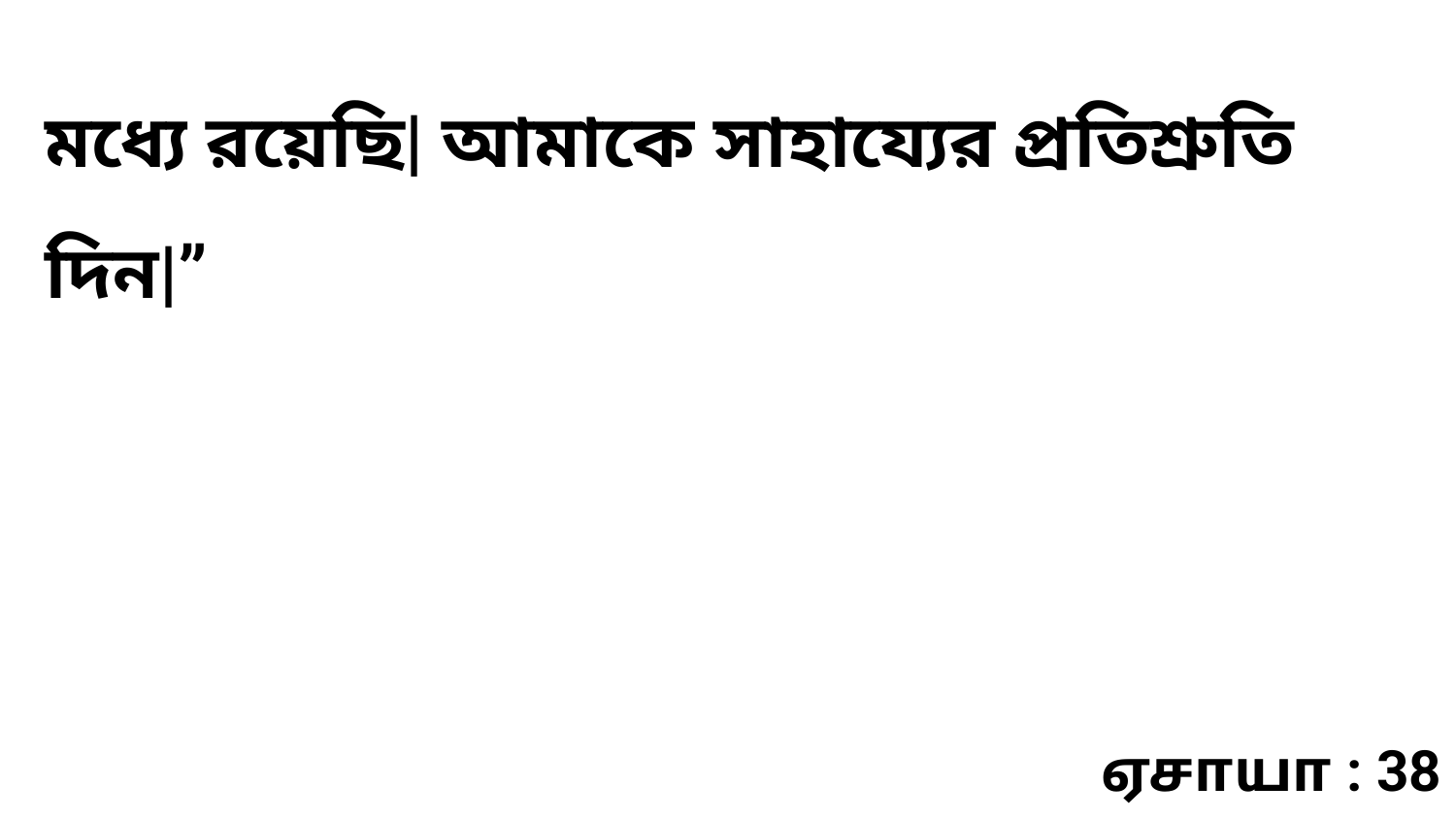

মধ্যে রয়েছি| আমাকে সাহায্যের প্রতিশ্রুতি দিন|”
ஏசாயா : 38